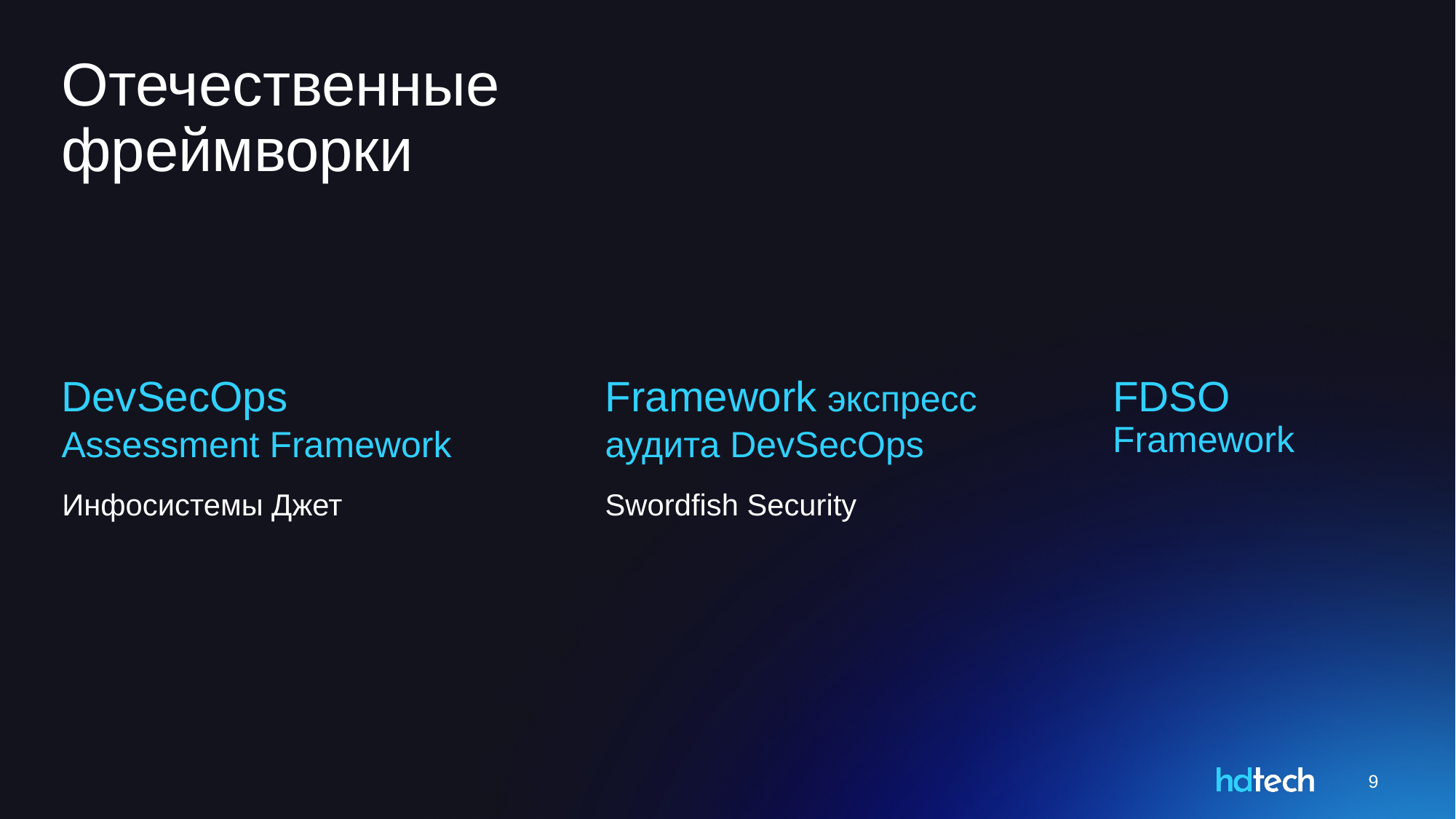

# Отечественные фреймворки
DevSecOps
Assessment Framework
Framework экспресс аудита DevSecOps
FDSO
Framework

Инфосистемы Джет
Swordfish Security
9